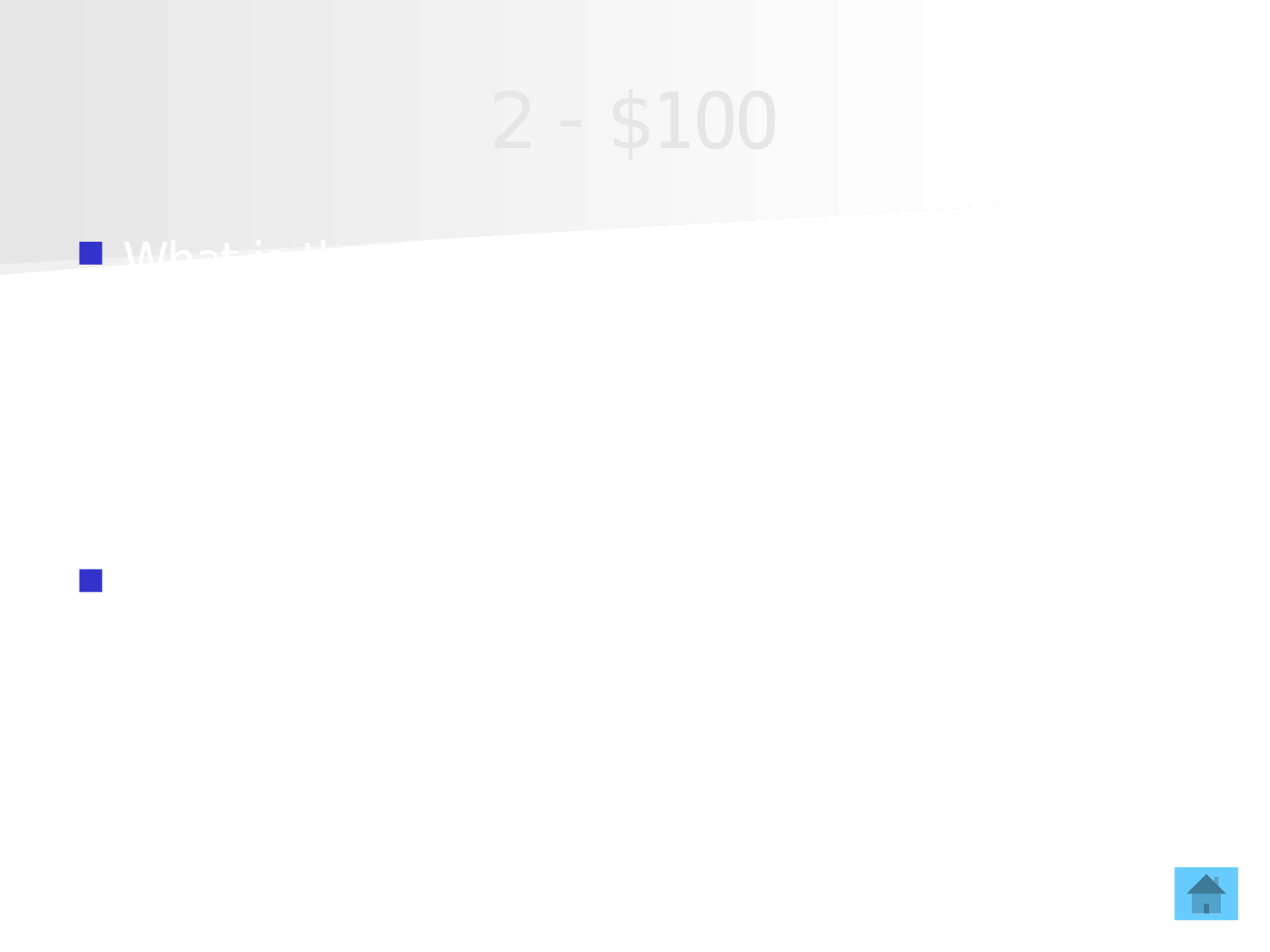

# 2 - $100
What is the primary source of energy on Earth
The Sun